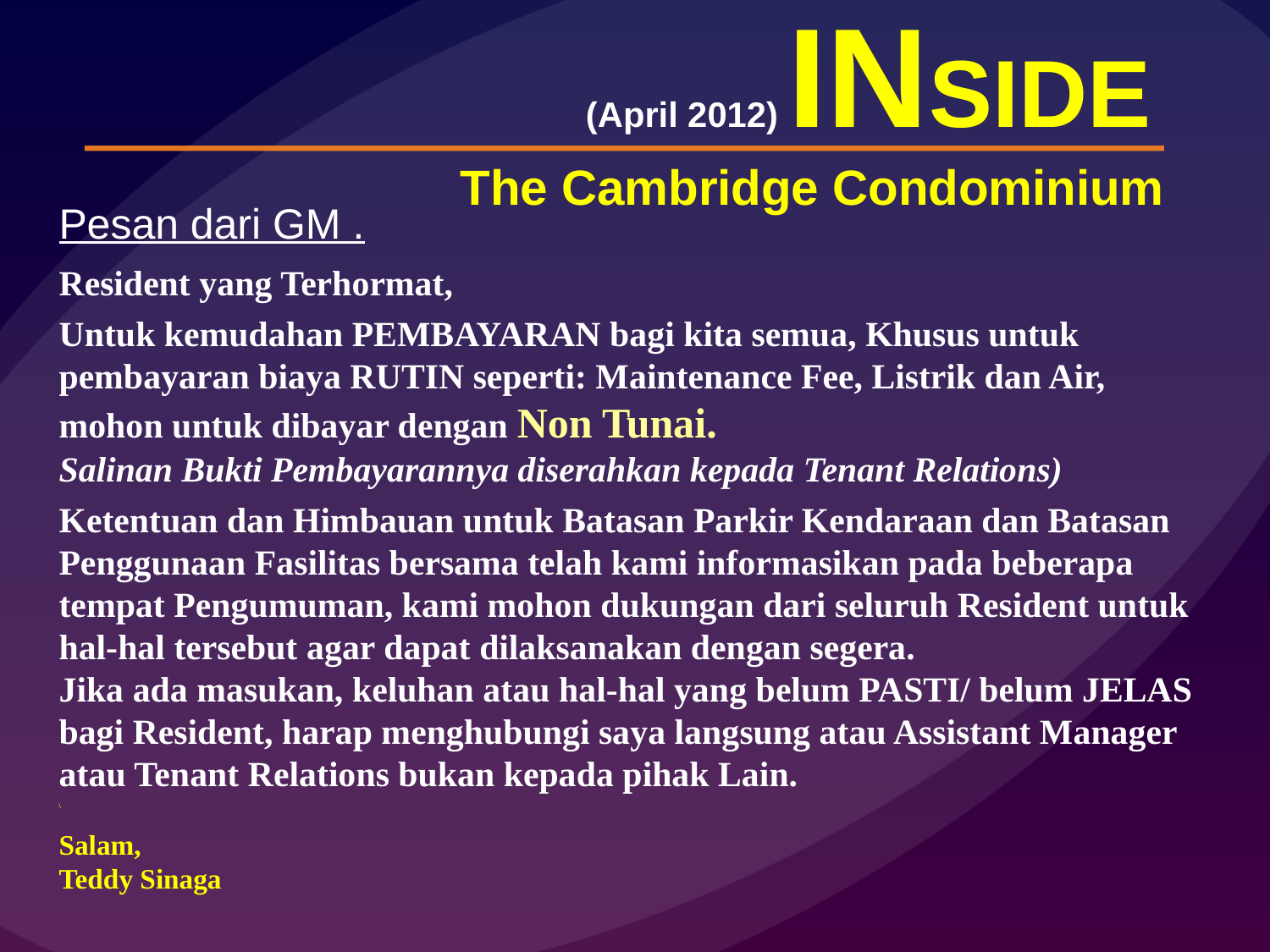

(April 2012) INSIDE
The Cambridge Condominium

Pesan dari GM .

Resident yang Terhormat,

Untuk kemudahan PEMBAYARAN bagi kita semua, Khusus untuk pembayaran biaya RUTIN seperti: Maintenance Fee, Listrik dan Air, mohon untuk dibayar dengan Non Tunai.
Salinan Bukti Pembayarannya diserahkan kepada Tenant Relations)

Ketentuan dan Himbauan untuk Batasan Parkir Kendaraan dan Batasan Penggunaan Fasilitas bersama telah kami informasikan pada beberapa tempat Pengumuman, kami mohon dukungan dari seluruh Resident untuk hal-hal tersebut agar dapat dilaksanakan dengan segera.
Jika ada masukan, keluhan atau hal-hal yang belum PASTI/ belum JELAS bagi Resident, harap menghubungi saya langsung atau Assistant Manager atau Tenant Relations bukan kepada pihak Lain.

\

Salam,
Teddy Sinaga